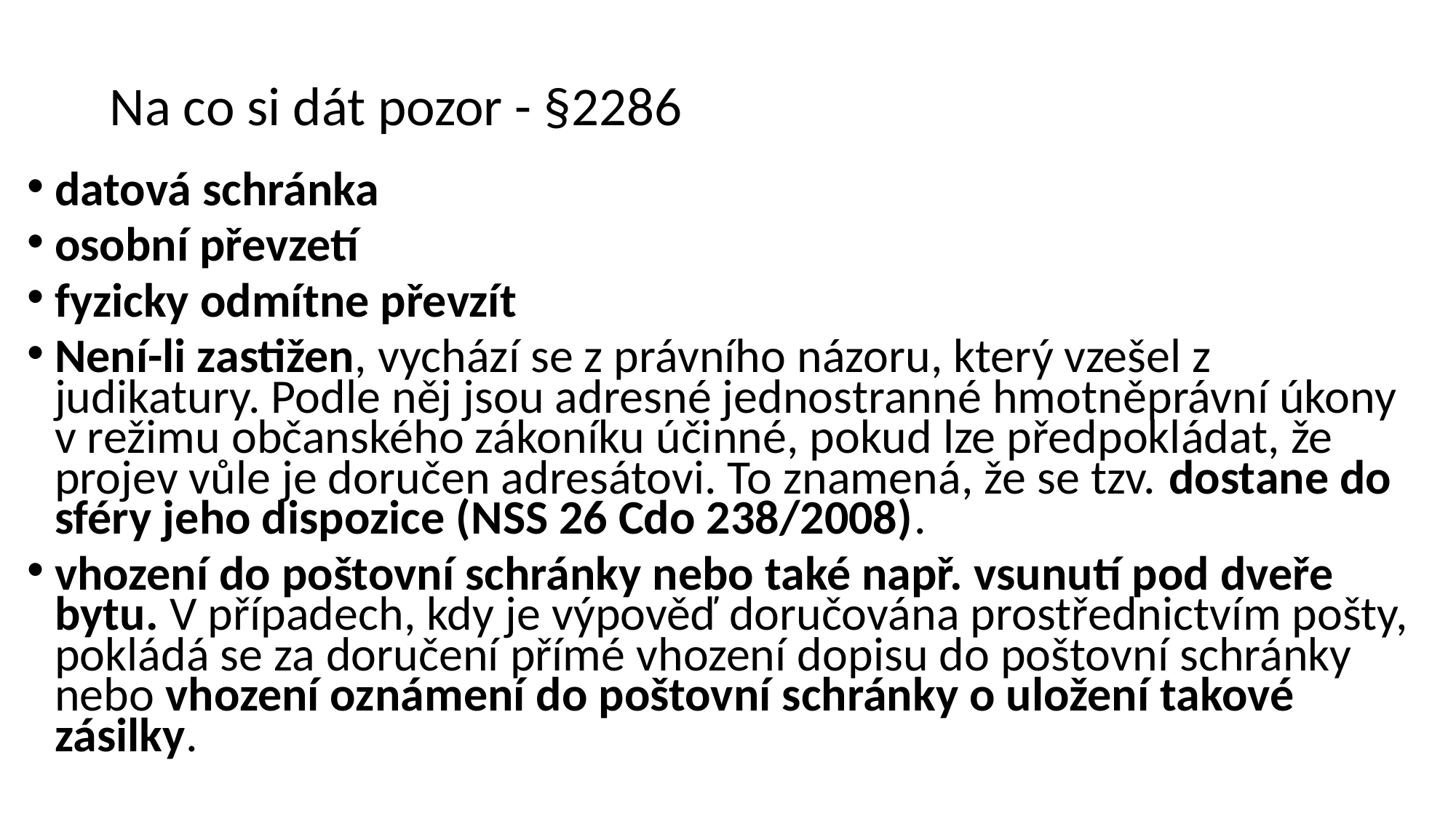

Na co si dát pozor - §2286
datová schránka
osobní převzetí
fyzicky odmítne převzít
Není-li zastižen, vychází se z právního názoru, který vzešel z judikatury. Podle něj jsou adresné jednostranné hmotněprávní úkony v režimu občanského zákoníku účinné, pokud lze předpokládat, že projev vůle je doručen adresátovi. To znamená, že se tzv. dostane do sféry jeho dispozice (NSS 26 Cdo 238/2008).
vhození do poštovní schránky nebo také např. vsunutí pod dveře bytu. V případech, kdy je výpověď doručována prostřednictvím pošty, pokládá se za doručení přímé vhození dopisu do poštovní schránky nebo vhození oznámení do poštovní schránky o uložení takové zásilky.